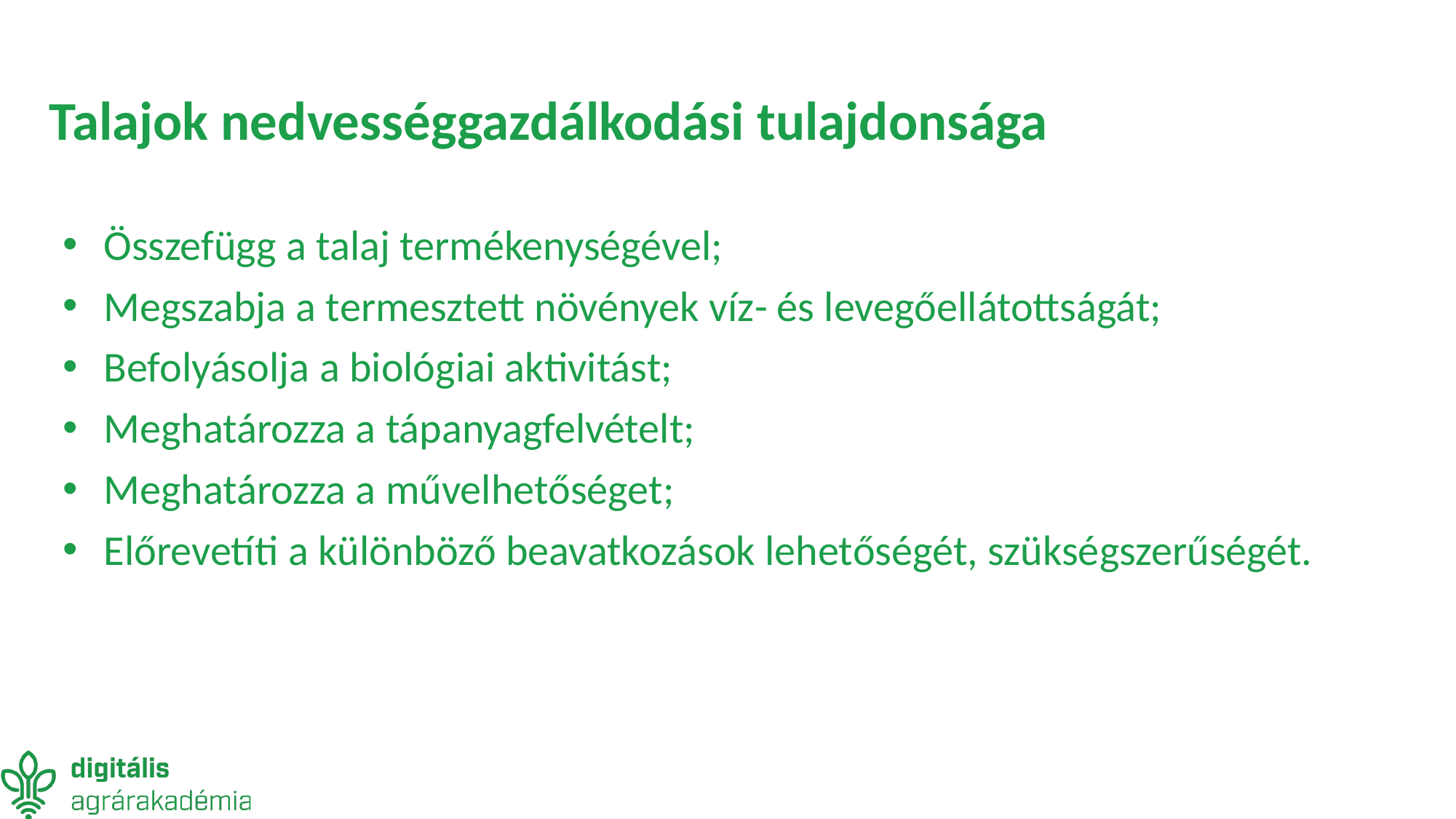

# Talajok nedvességgazdálkodási tulajdonsága
Összefügg a talaj termékenységével;
Megszabja a termesztett növények víz- és levegőellátottságát;
Befolyásolja a biológiai aktivitást;
Meghatározza a tápanyagfelvételt;
Meghatározza a művelhetőséget;
Előrevetíti a különböző beavatkozások lehetőségét, szükségszerűségét.